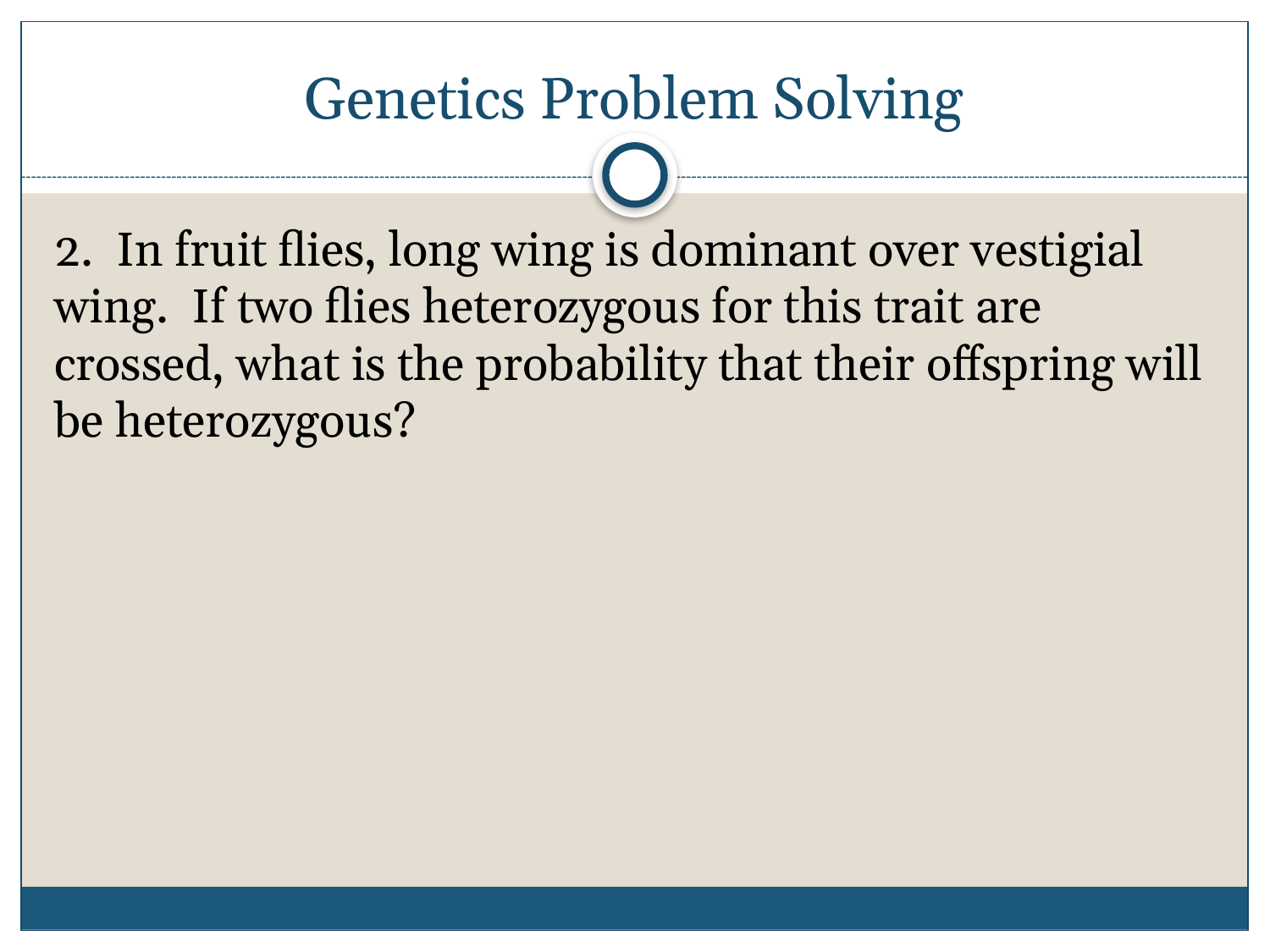

# Genetics Problem Solving
2.  In fruit flies, long wing is dominant over vestigial wing.  If two flies heterozygous for this trait are crossed, what is the probability that their offspring will be heterozygous?